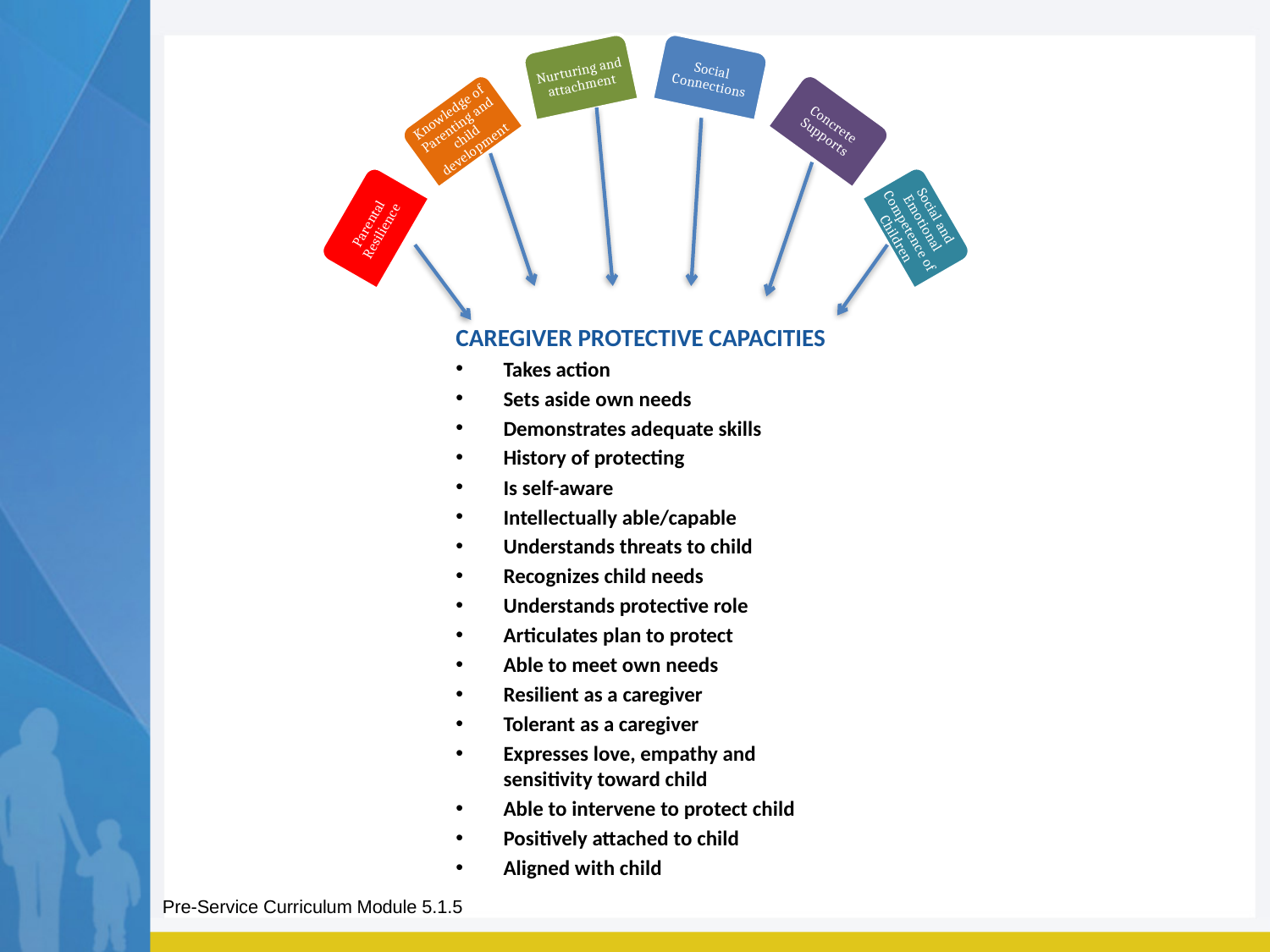

Parental Resilience
Knowledge of Parenting and child development
Nurturing and attachment
Social Connections
Concrete Supports
Social and Emotional Competence of Children
CAREGIVER PROTECTIVE CAPACITIES
Takes action
Sets aside own needs
Demonstrates adequate skills
History of protecting
Is self-aware
Intellectually able/capable
Understands threats to child
Recognizes child needs
Understands protective role
Articulates plan to protect
Able to meet own needs
Resilient as a caregiver
Tolerant as a caregiver
Expresses love, empathy and sensitivity toward child
Able to intervene to protect child
Positively attached to child
Aligned with child
Pre-Service Curriculum Module 5.1.5